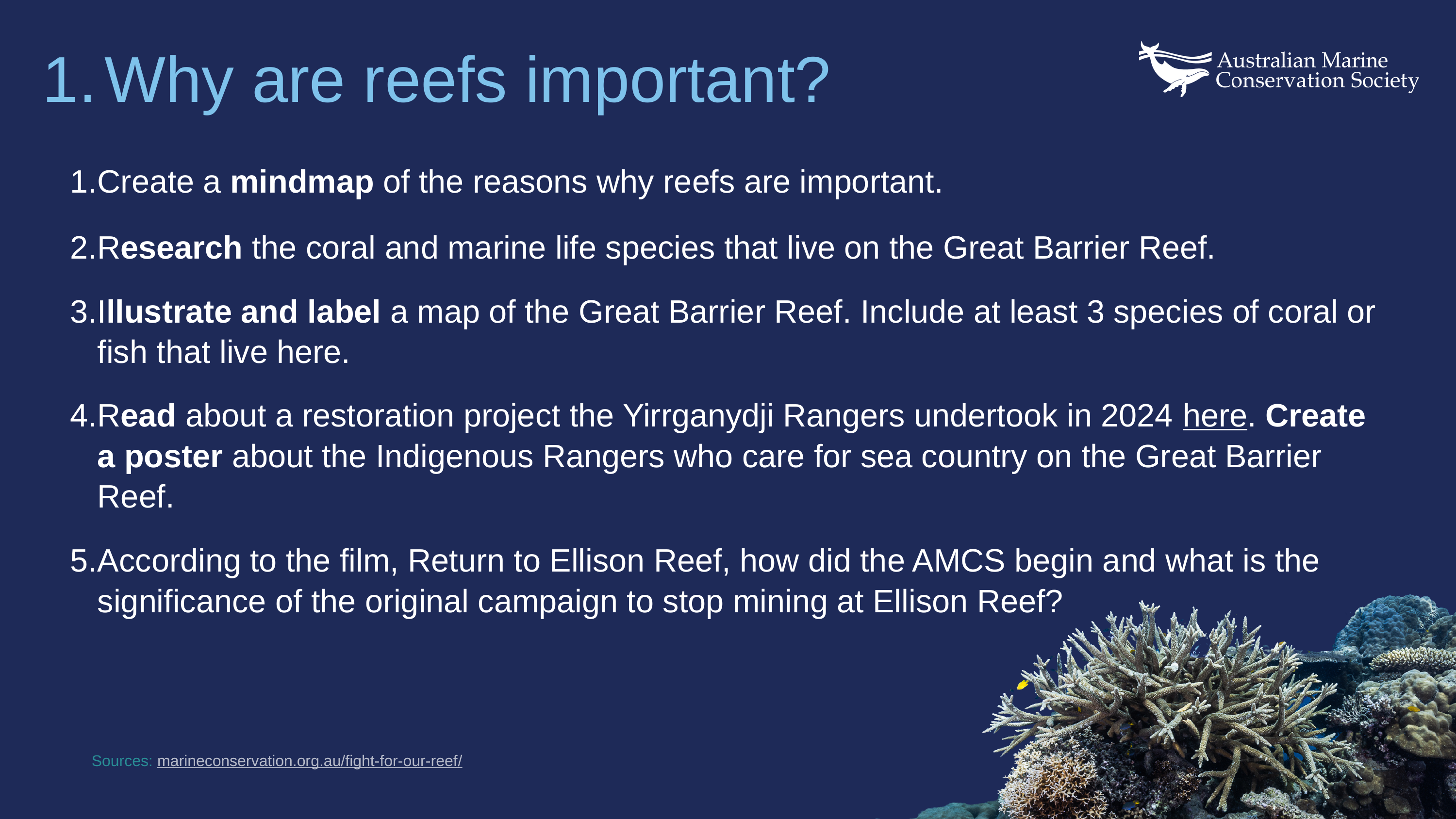

Why are reefs important?

Create a mindmap of the reasons why reefs are important.

Research the coral and marine life species that live on the Great Barrier Reef.

Illustrate and label a map of the Great Barrier Reef. Include at least 3 species of coral or fish that live here.

Read about a restoration project the Yirrganydji Rangers undertook in 2024 here. Create a poster about the Indigenous Rangers who care for sea country on the Great Barrier Reef.

According to the film, Return to Ellison Reef, how did the AMCS begin and what is the significance of the original campaign to stop mining at Ellison Reef?

Sources: marineconservation.org.au/fight-for-our-reef/